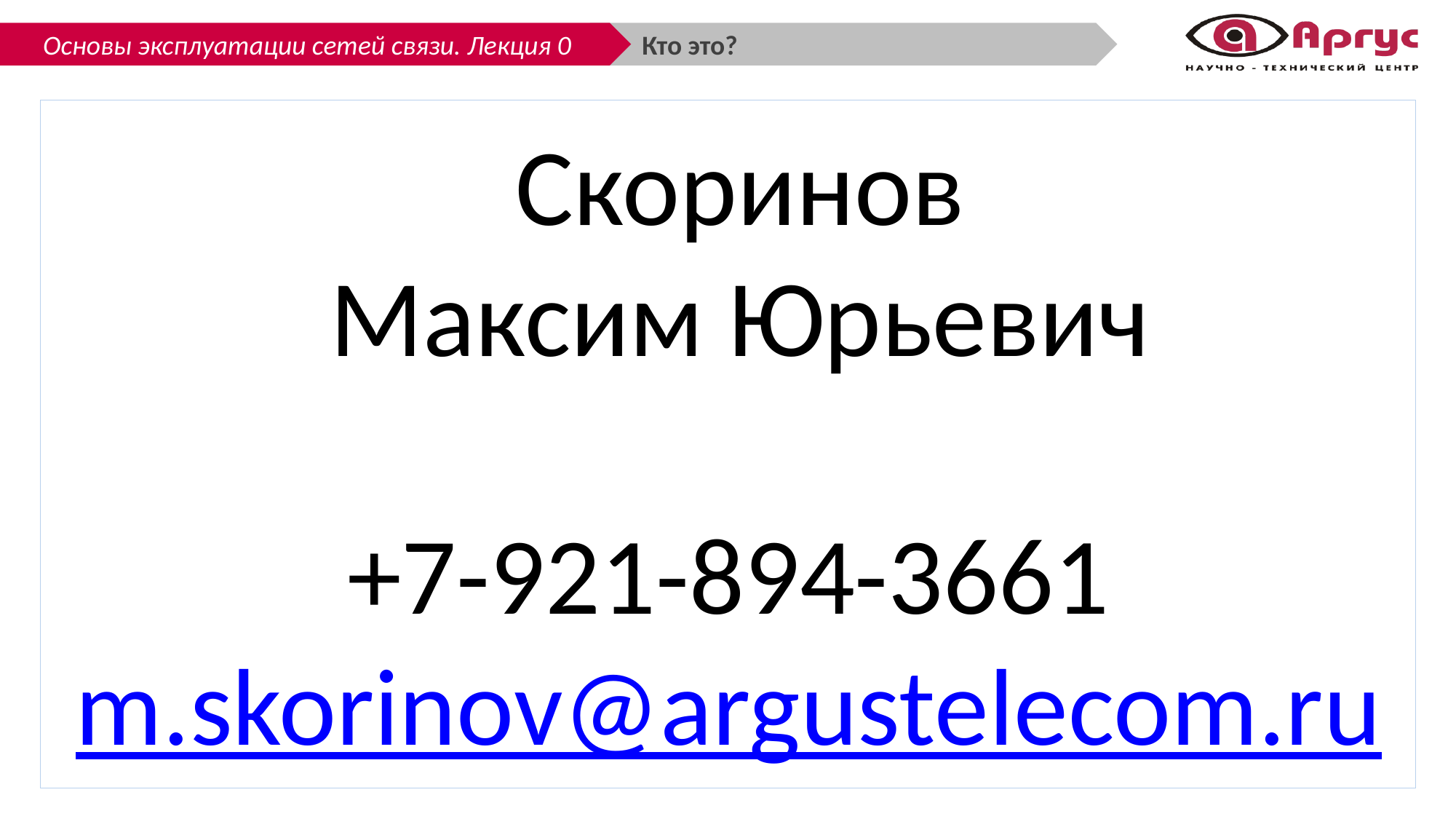

Кто это?
Скоринов
Максим Юрьевич
+7-921-894-3661
m.skorinov@argustelecom.ru